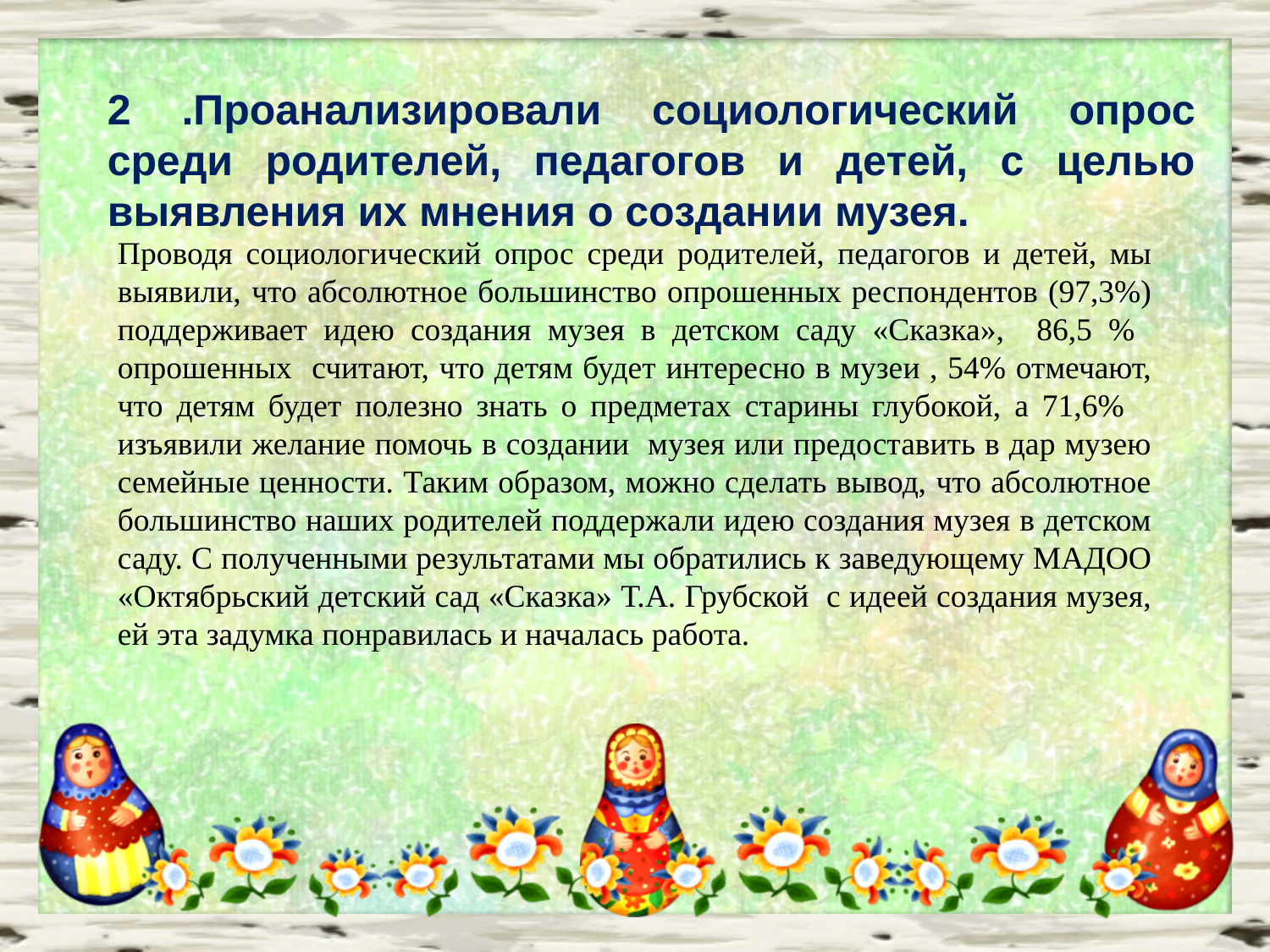

2 .Проанализировали социологический опрос среди родителей, педагогов и детей, с целью выявления их мнения о создании музея.

Проводя социологический опрос среди родителей, педагогов и детей, мы выявили, что абсолютное большинство опрошенных респондентов (97,3%) поддерживает идею создания музея в детском саду «Сказка»,  86,5 %  опрошенных  считают, что детям будет интересно в музеи , 54% отмечают, что детям будет полезно знать о предметах старины глубокой, а 71,6%   изъявили желание помочь в создании  музея или предоставить в дар музею семейные ценности. Таким образом, можно сделать вывод, что абсолютное большинство наших родителей поддержали идею создания музея в детском саду. С полученными результатами мы обратились к заведующему МАДОО «Октябрьский детский сад «Сказка» Т.А. Грубской  с идеей создания музея, ей эта задумка понравилась и началась работа.